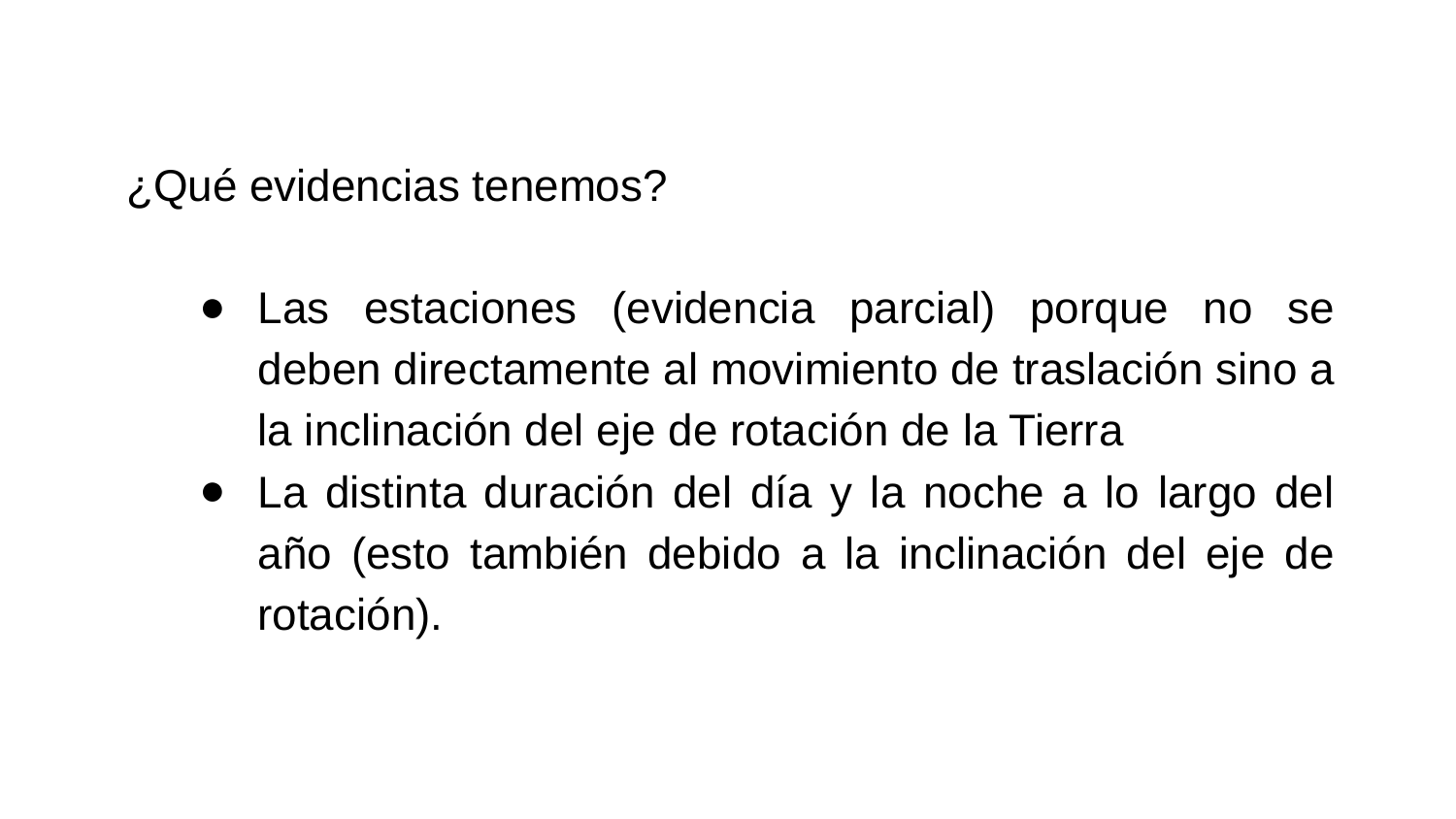

¿Qué evidencias tenemos?

Las estaciones (evidencia parcial) porque no se deben directamente al movimiento de traslación sino a la inclinación del eje de rotación de la Tierra
La distinta duración del día y la noche a lo largo del año (esto también debido a la inclinación del eje de rotación).